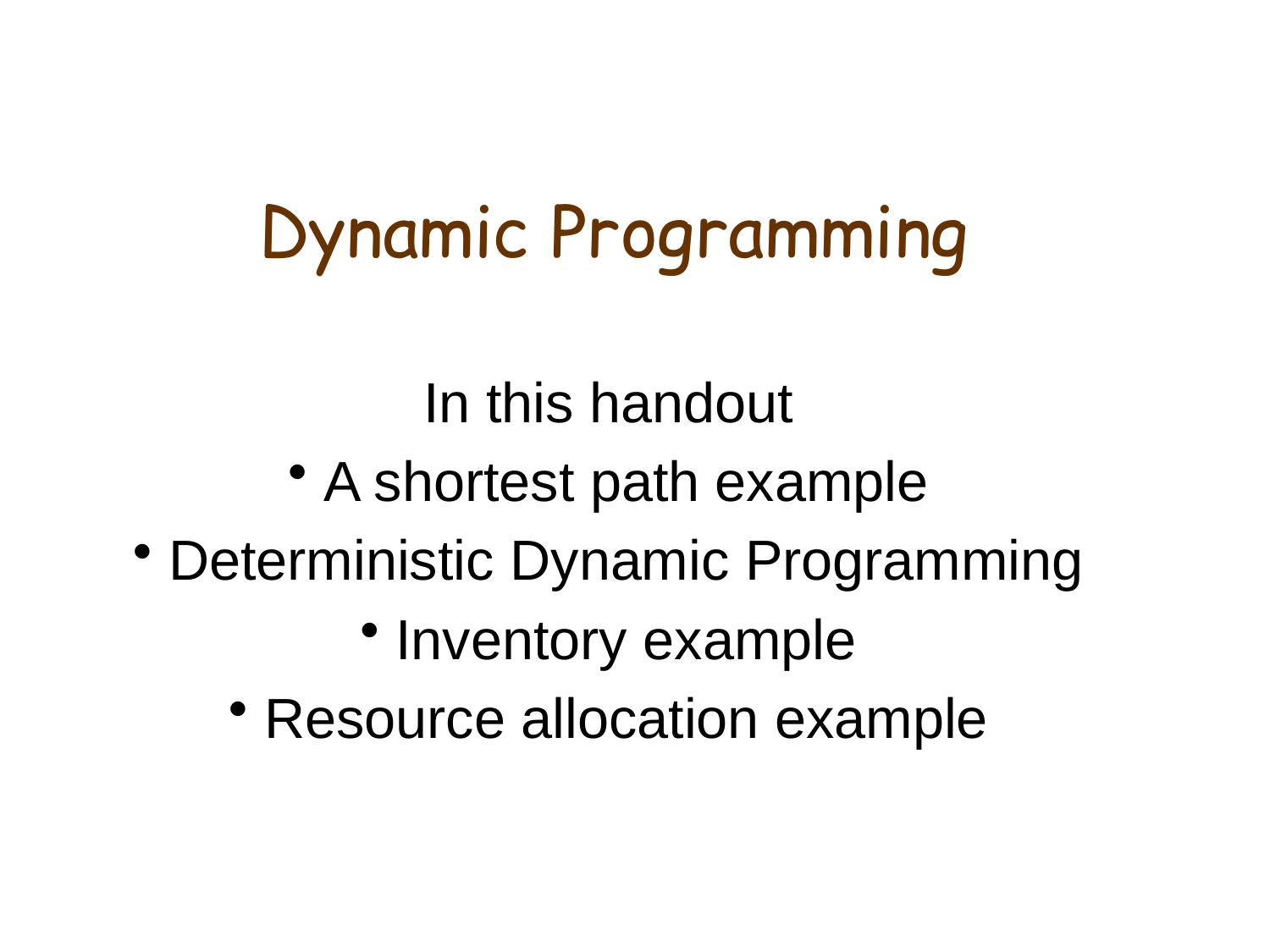

# Dynamic Programming
In this handout
 A shortest path example
 Deterministic Dynamic Programming
 Inventory example
 Resource allocation example